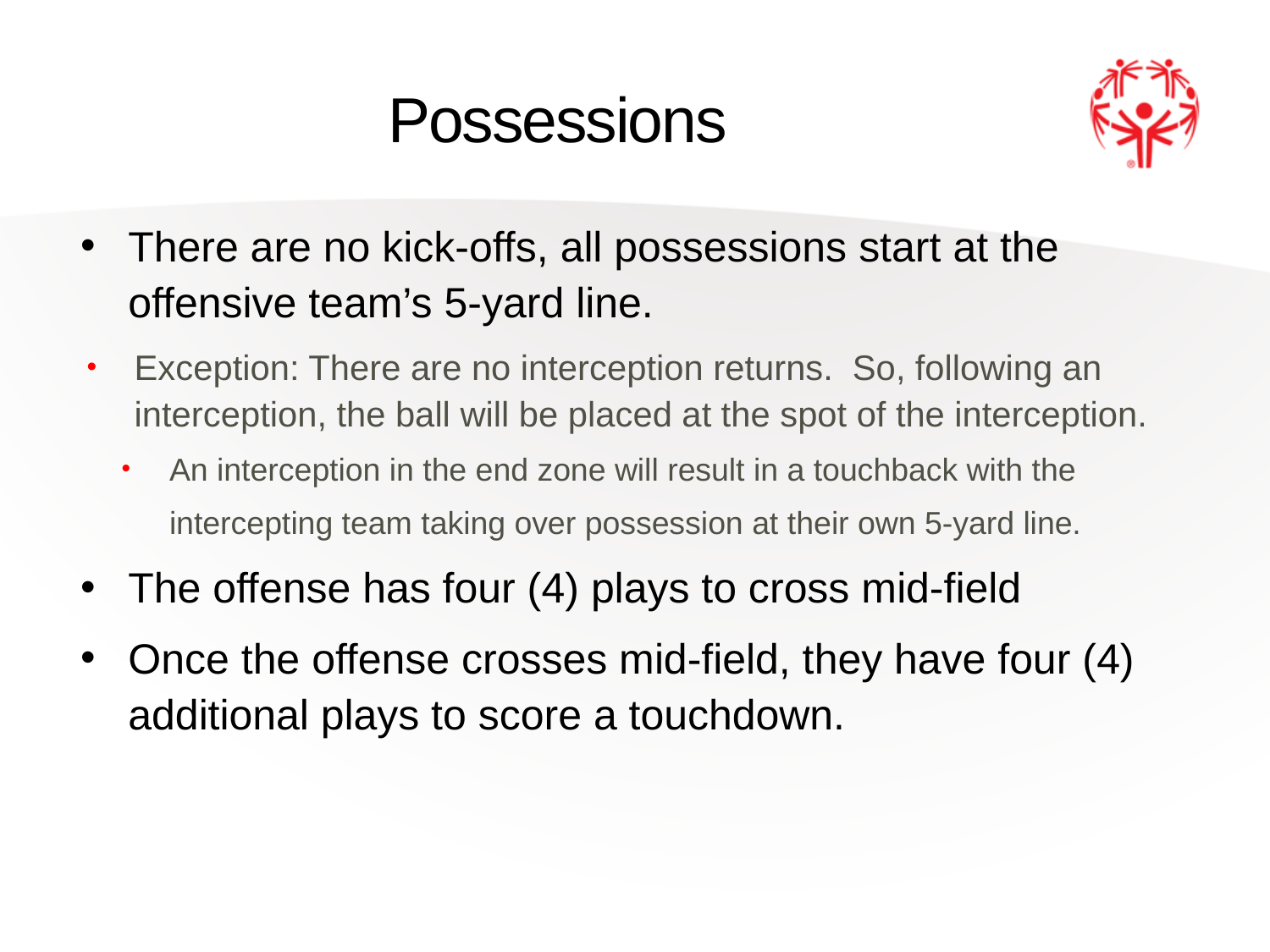

# Possessions
There are no kick-offs, all possessions start at the offensive team’s 5-yard line.
Exception: There are no interception returns.  So, following an interception, the ball will be placed at the spot of the interception.
An interception in the end zone will result in a touchback with the intercepting team taking over possession at their own 5-yard line.
The offense has four (4) plays to cross mid-field
Once the offense crosses mid-field, they have four (4) additional plays to score a touchdown.